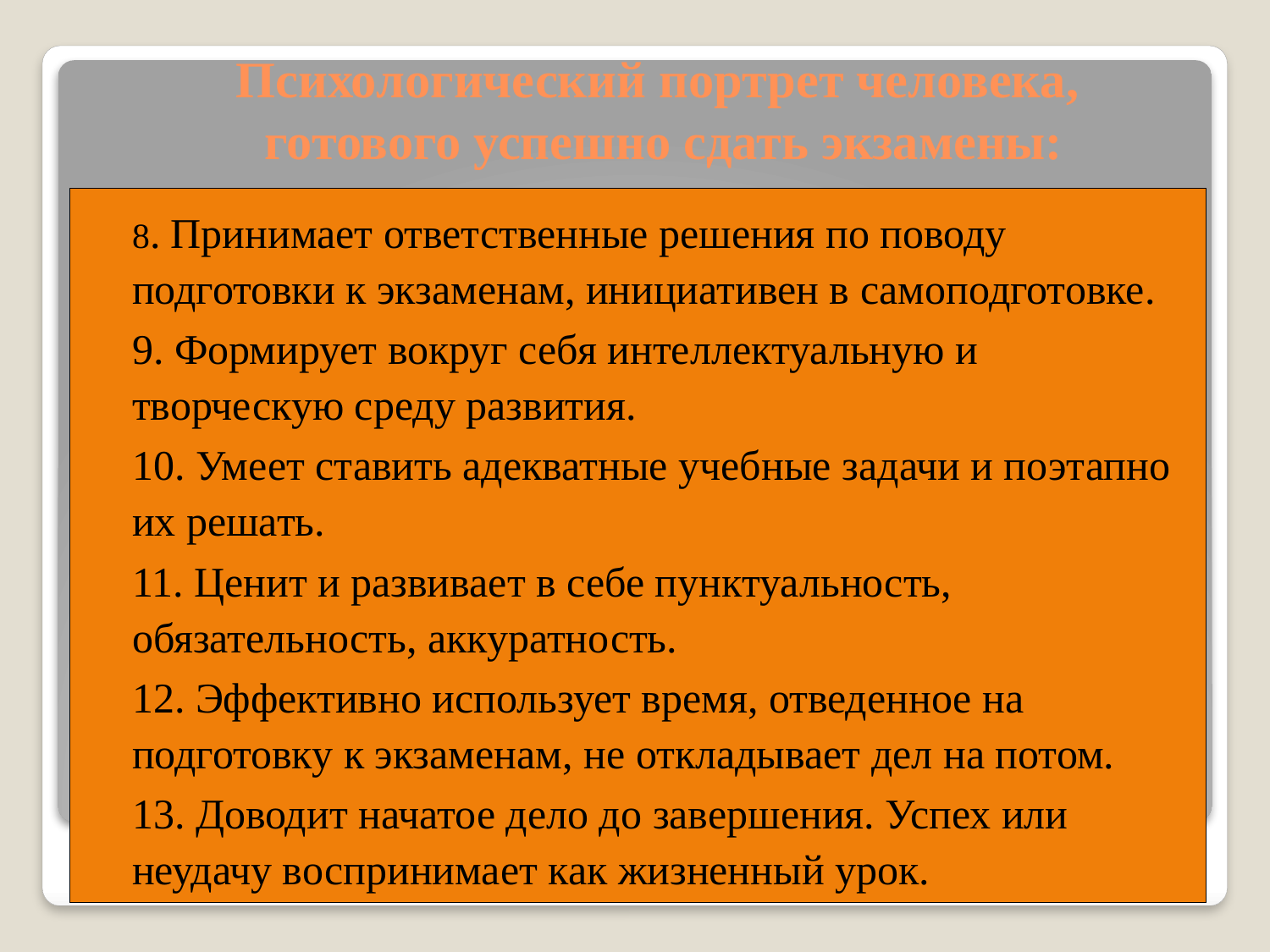

# Психологический портрет человека, готового успешно сдать экзамены:
8. Принимает ответственные решения по поводу подготовки к экзаменам, инициативен в самоподготовке.
9. Формирует вокруг себя интеллектуальную и творческую среду развития.
10. Умеет ставить адекватные учебные задачи и поэтапно их решать.
11. Ценит и развивает в себе пунктуальность, обязательность, аккуратность.
12. Эффективно использует время, отведенное на подготовку к экзаменам, не откладывает дел на потом.
13. Доводит начатое дело до завершения. Успех или неудачу воспринимает как жизненный урок.